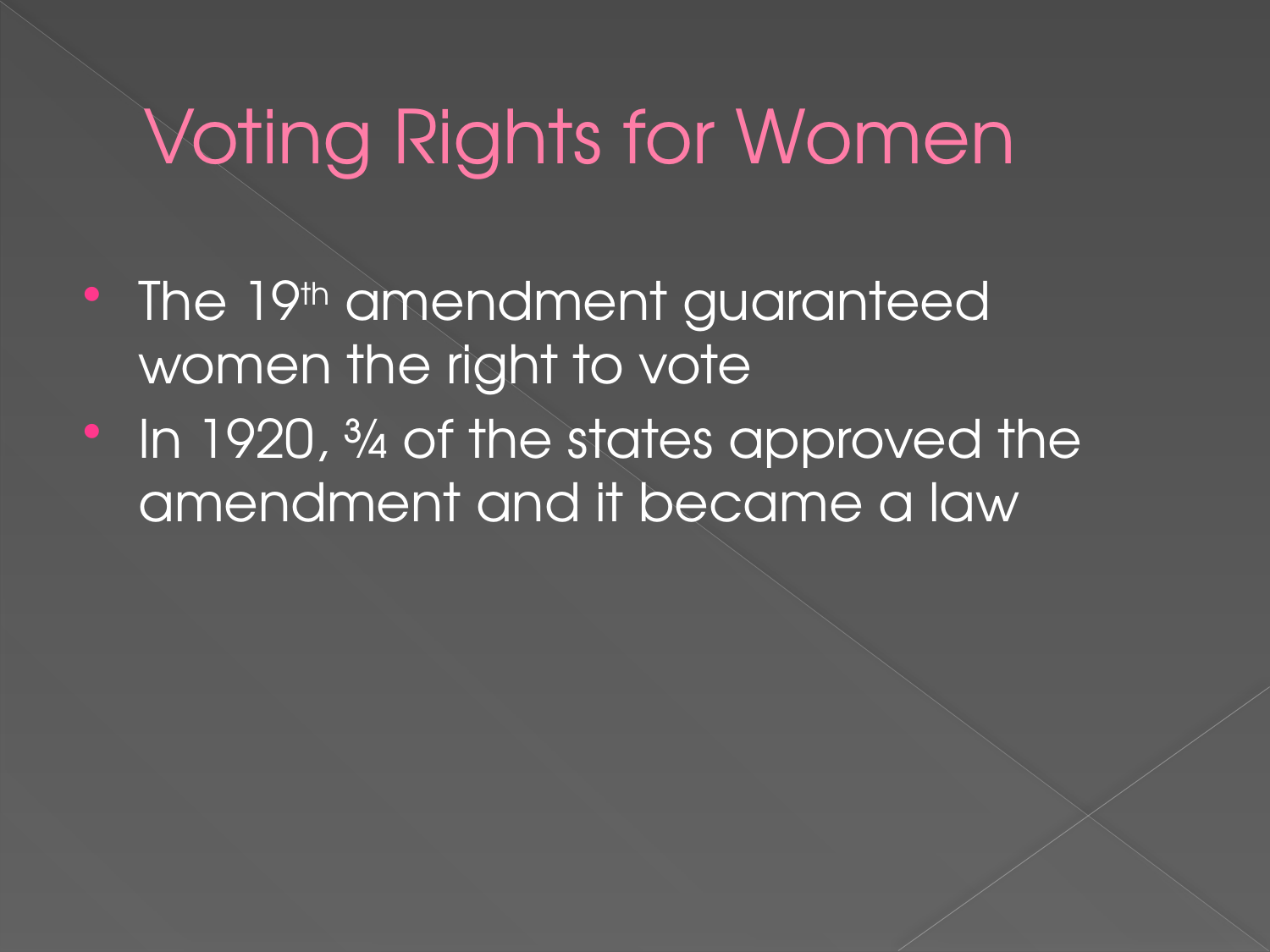

# Voting Rights for Women
The 19th amendment guaranteed women the right to vote
In 1920, ¾ of the states approved the amendment and it became a law